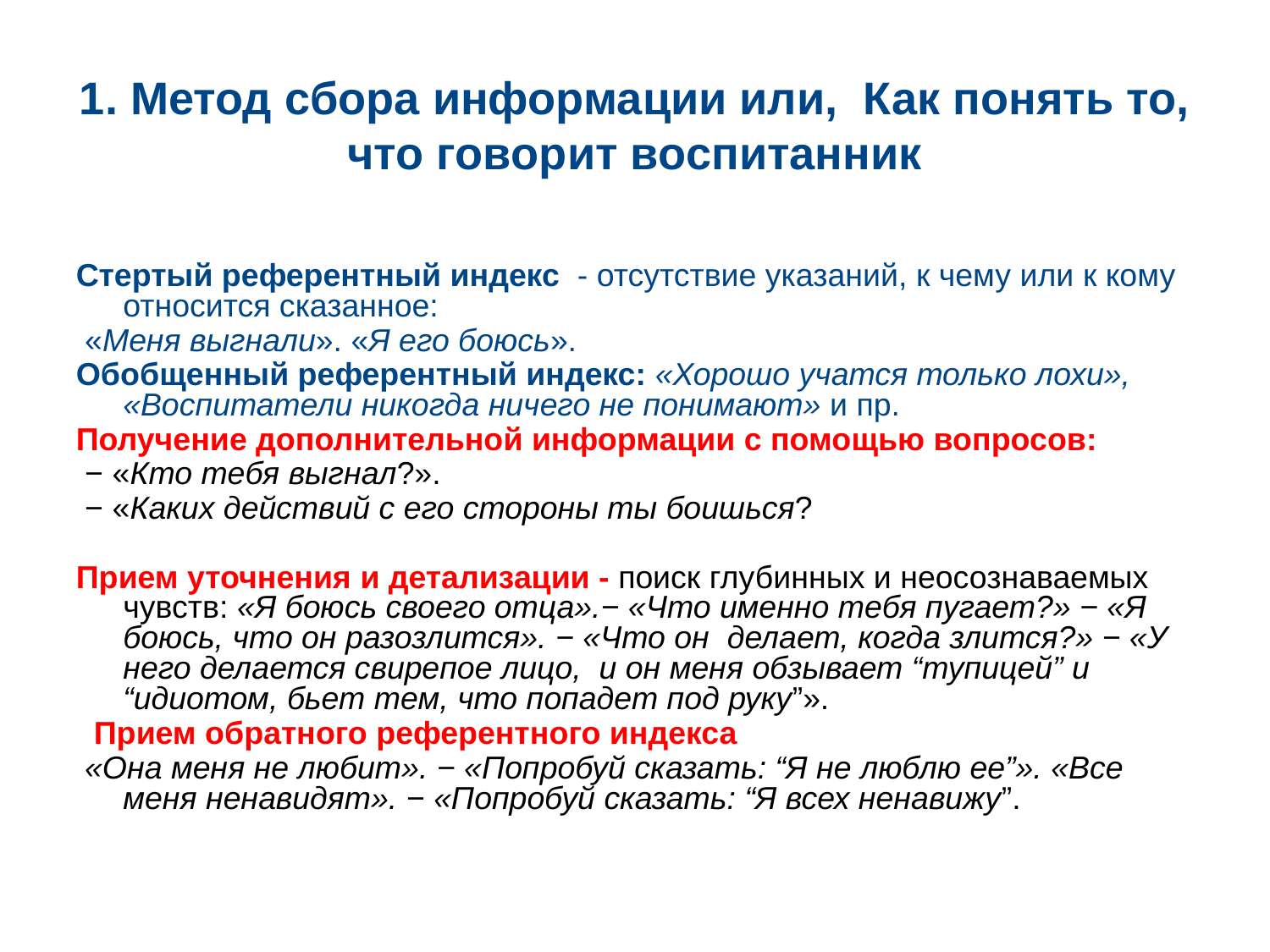

# 1. Метод сбора информации или,  Как понять то, что говорит воспитанник

Стертый референтный индекс  - отсутствие указаний, к чему или к кому относится сказанное:
 «Меня выгнали». «Я его боюсь».
Обобщенный референтный индекс: «Хорошо учатся только лохи», «Воспитатели никогда ничего не понимают» и пр.
Получение дополнительной информации с помощью вопросов:
 − «Кто тебя выгнал?».
 − «Каких действий с его стороны ты боишься?

Прием уточнения и детализации - поиск глубинных и неосознаваемых чувств: «Я боюсь своего отца».− «Что именно тебя пугает?» − «Я боюсь, что он разозлится». − «Что он  делает, когда злится?» − «У него делается свирепое лицо,  и он меня обзывает “тупицей” и “идиотом, бьет тем, что попадет под руку”».
  Прием обратного референтного индекса
 «Она меня не любит». − «Попробуй сказать: “Я не люблю ее”». «Все меня ненавидят». − «Попробуй сказать: “Я всех ненавижу”.